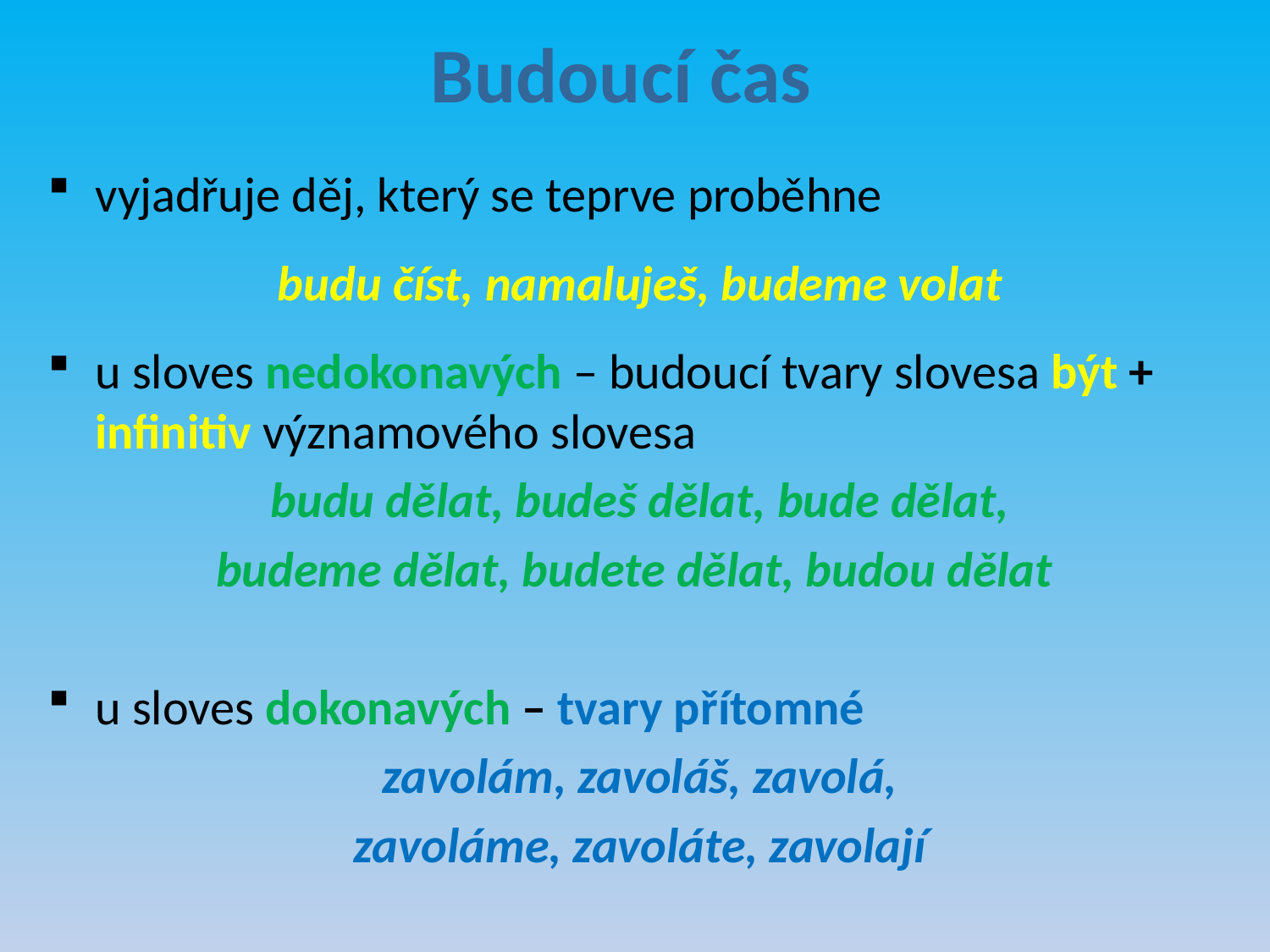

Budoucí čas
vyjadřuje děj, který se teprve proběhne

budu číst, namaluješ, budeme volat

u sloves nedokonavých – budoucí tvary slovesa být + infinitiv významového slovesa
budu dělat, budeš dělat, bude dělat,
budeme dělat, budete dělat, budou dělat

u sloves dokonavých – tvary přítomné
zavolám, zavoláš, zavolá,
zavoláme, zavoláte, zavolají